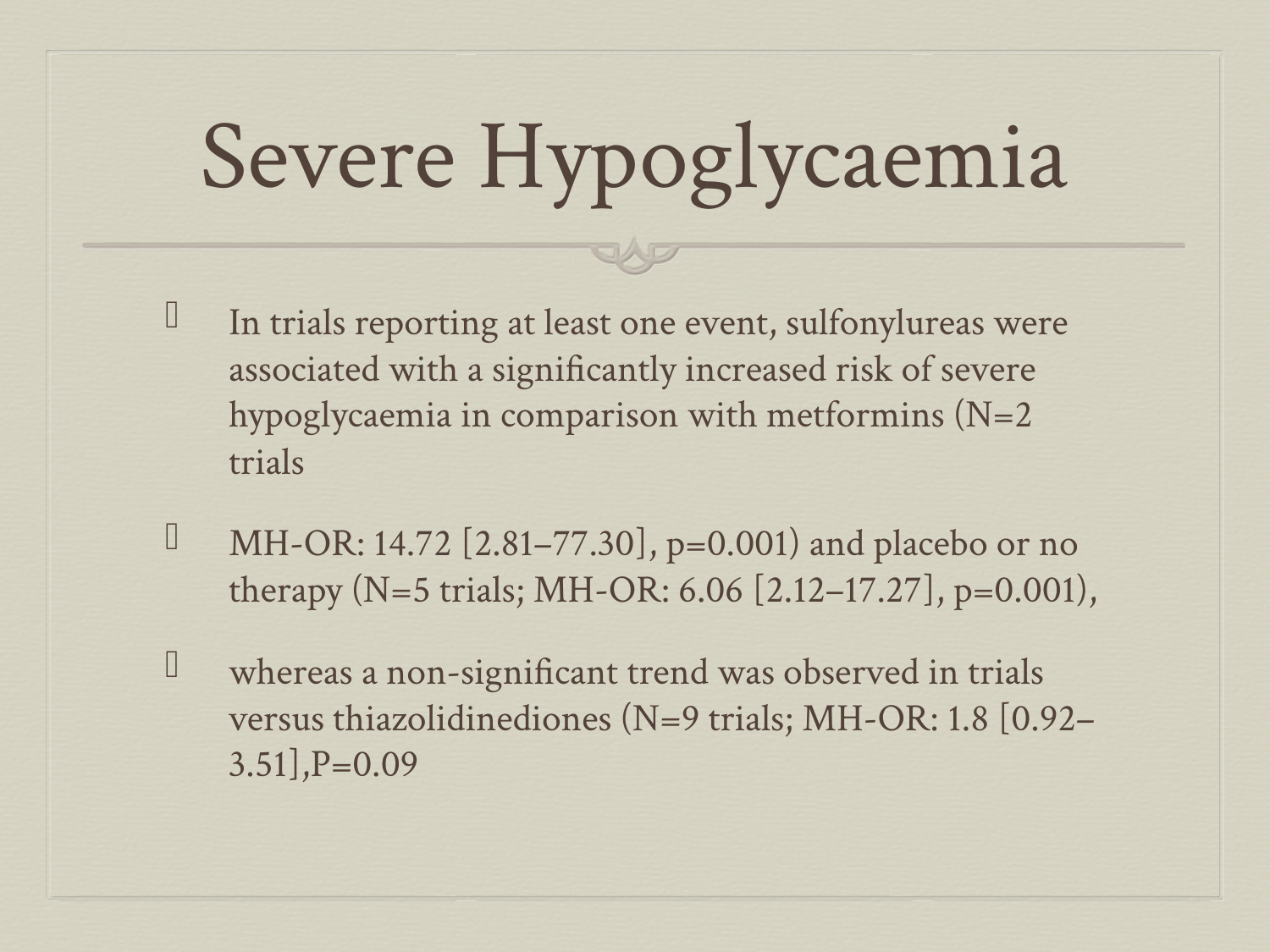

# Severe Hypoglycaemia
In trials reporting at least one event, sulfonylureas were associated with a significantly increased risk of severe hypoglycaemia in comparison with metformins (N=2 trials
MH-OR: 14.72 [2.81–77.30], p=0.001) and placebo or no therapy (N=5 trials; MH-OR: 6.06 [2.12–17.27], p=0.001),
whereas a non-significant trend was observed in trials versus thiazolidinediones (N=9 trials; MH-OR: 1.8 [0.92–3.51],P=0.09